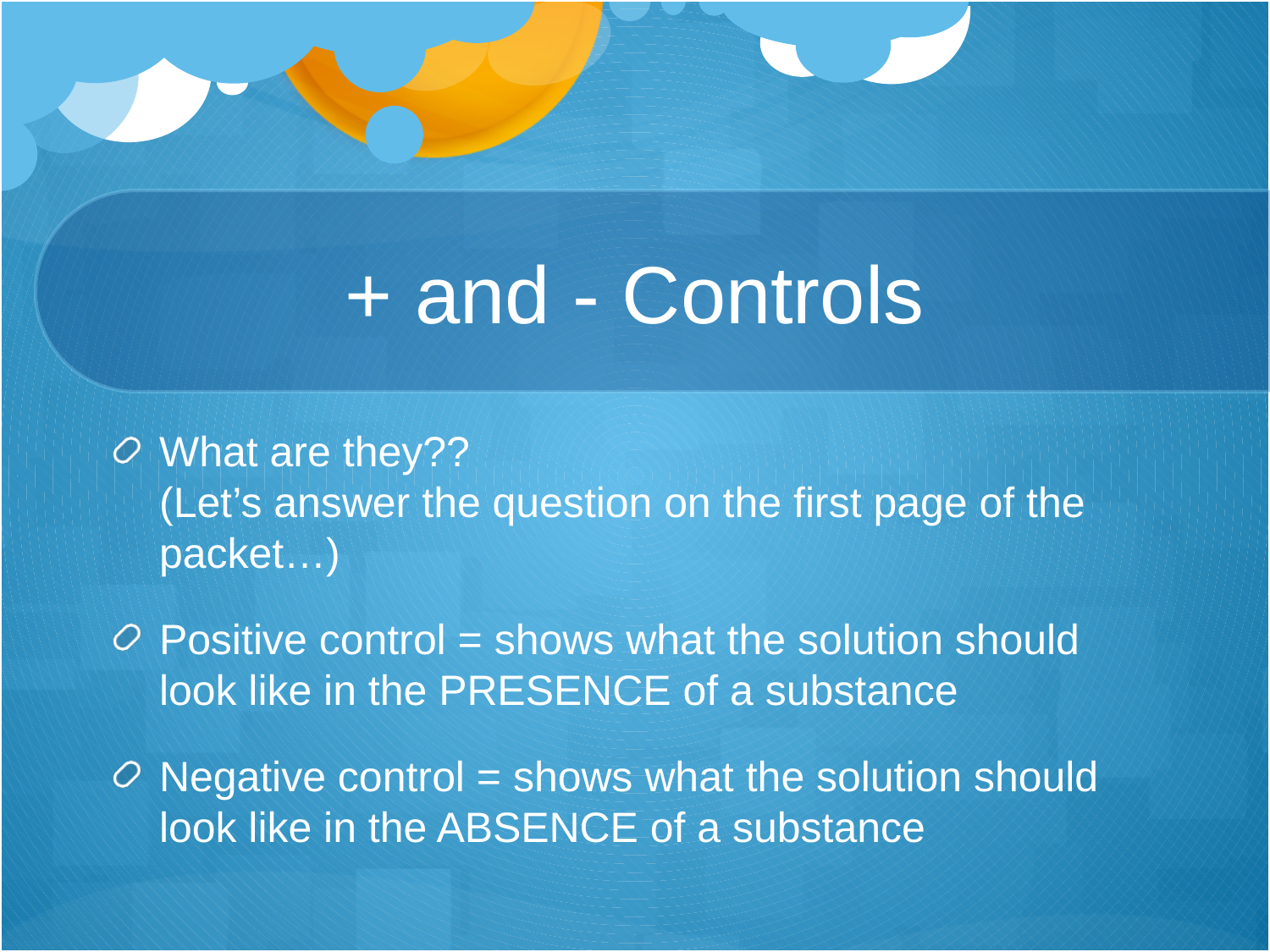

# + and - Controls
What are they??
(Let’s answer the question on the first page of the packet…)
Positive control = shows what the solution should look like in the PRESENCE of a substance
Negative control = shows what the solution should look like in the ABSENCE of a substance